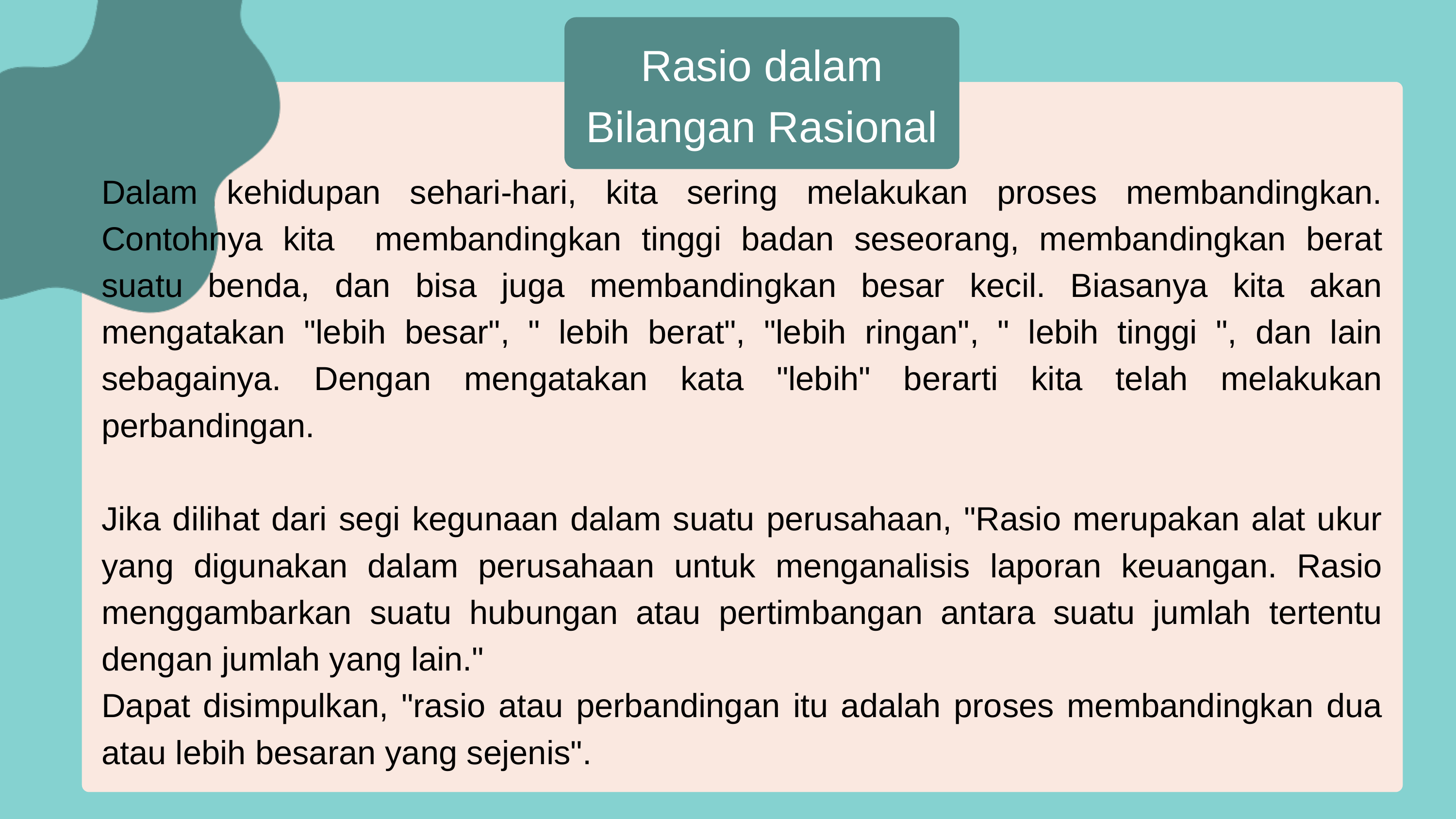

Rasio dalam Bilangan Rasional

Dalam kehidupan sehari-hari, kita sering melakukan proses membandingkan. Contohnya kita  membandingkan tinggi badan seseorang, membandingkan berat suatu benda, dan bisa juga membandingkan besar kecil. Biasanya kita akan mengatakan "lebih besar", " lebih berat", "lebih ringan", " lebih tinggi ", dan lain sebagainya. Dengan mengatakan kata "lebih" berarti kita telah melakukan perbandingan.

Jika dilihat dari segi kegunaan dalam suatu perusahaan, "Rasio merupakan alat ukur yang digunakan dalam perusahaan untuk menganalisis laporan keuangan. Rasio menggambarkan suatu hubungan atau pertimbangan antara suatu jumlah tertentu dengan jumlah yang lain."
Dapat disimpulkan, "rasio atau perbandingan itu adalah proses membandingkan dua atau lebih besaran yang sejenis".